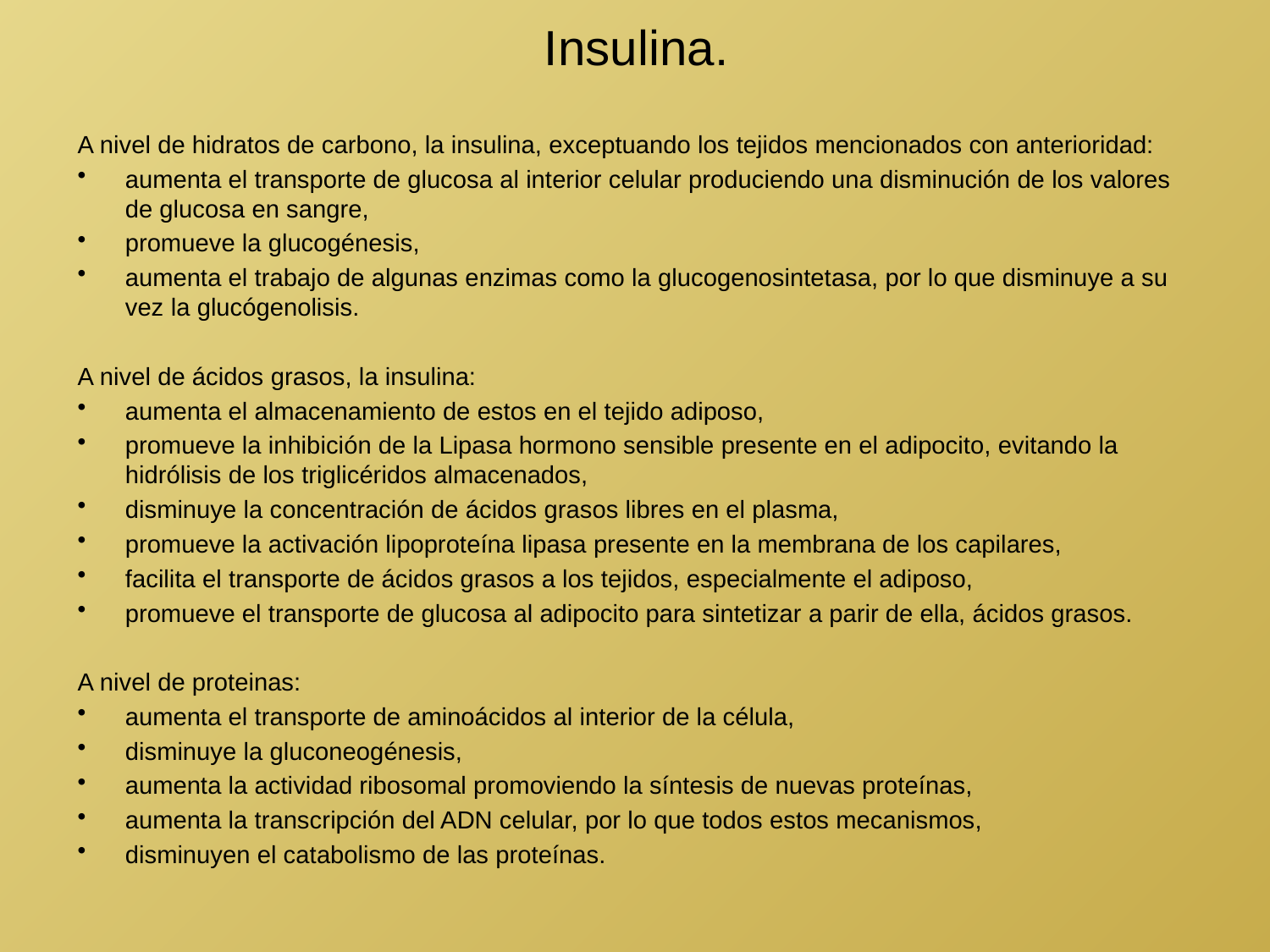

# Insulina.
A nivel de hidratos de carbono, la insulina, exceptuando los tejidos mencionados con anterioridad:
aumenta el transporte de glucosa al interior celular produciendo una disminución de los valores de glucosa en sangre,
promueve la glucogénesis,
aumenta el trabajo de algunas enzimas como la glucogenosintetasa, por lo que disminuye a su vez la glucógenolisis.

A nivel de ácidos grasos, la insulina:
aumenta el almacenamiento de estos en el tejido adiposo,
promueve la inhibición de la Lipasa hormono sensible presente en el adipocito, evitando la hidrólisis de los triglicéridos almacenados,
disminuye la concentración de ácidos grasos libres en el plasma,
promueve la activación lipoproteína lipasa presente en la membrana de los capilares,
facilita el transporte de ácidos grasos a los tejidos, especialmente el adiposo,
promueve el transporte de glucosa al adipocito para sintetizar a parir de ella, ácidos grasos.

A nivel de proteinas:
aumenta el transporte de aminoácidos al interior de la célula,
disminuye la gluconeogénesis,
aumenta la actividad ribosomal promoviendo la síntesis de nuevas proteínas,
aumenta la transcripción del ADN celular, por lo que todos estos mecanismos,
disminuyen el catabolismo de las proteínas.